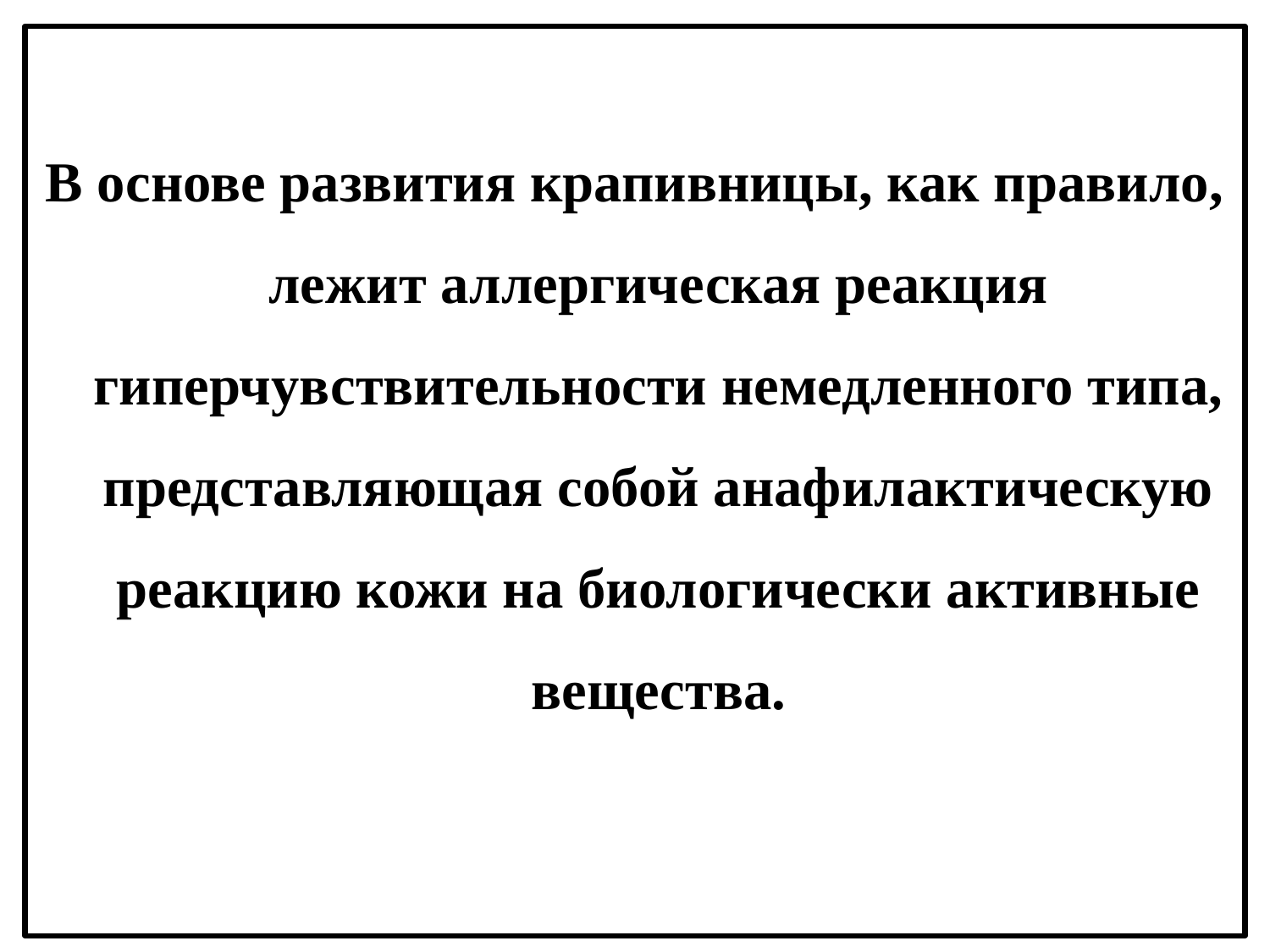

В основе развития крапивницы, как правило, лежит аллергическая реакция гиперчувствительности немедленного типа, представляющая собой анафилактическую реакцию кожи на биологически активные вещества.